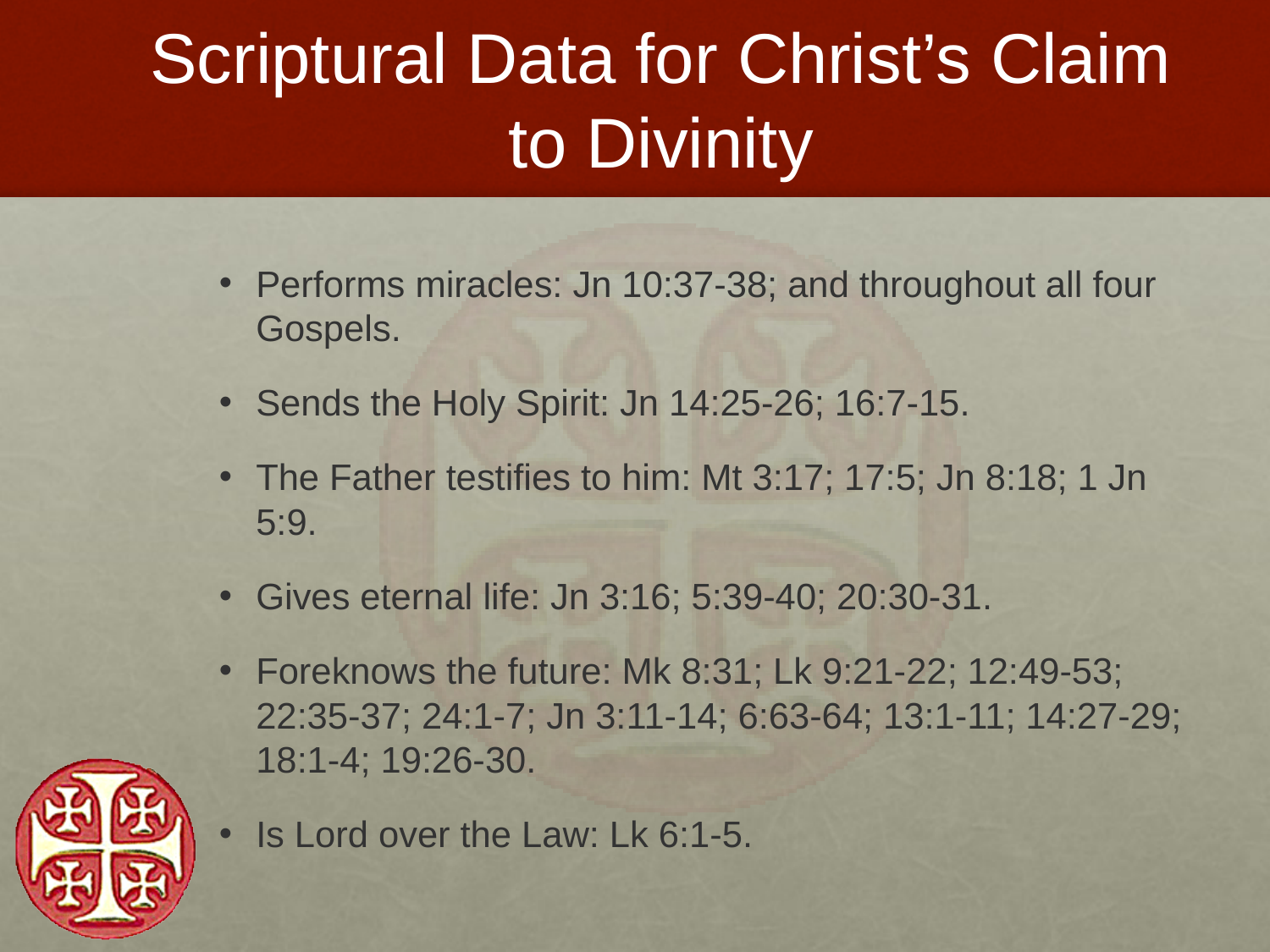

# Scriptural Data for Christ’s Claim to Divinity
Performs miracles: Jn 10:37-38; and throughout all four Gospels.
Sends the Holy Spirit: Jn 14:25-26; 16:7-15.
The Father testifies to him: Mt 3:17; 17:5; Jn 8:18; 1 Jn 5:9.
Gives eternal life: Jn 3:16; 5:39-40; 20:30-31.
Foreknows the future: Mk 8:31; Lk 9:21-22; 12:49-53; 22:35-37; 24:1-7; Jn 3:11-14; 6:63-64; 13:1-11; 14:27-29; 18:1-4; 19:26-30.
Is Lord over the Law: Lk 6:1-5.